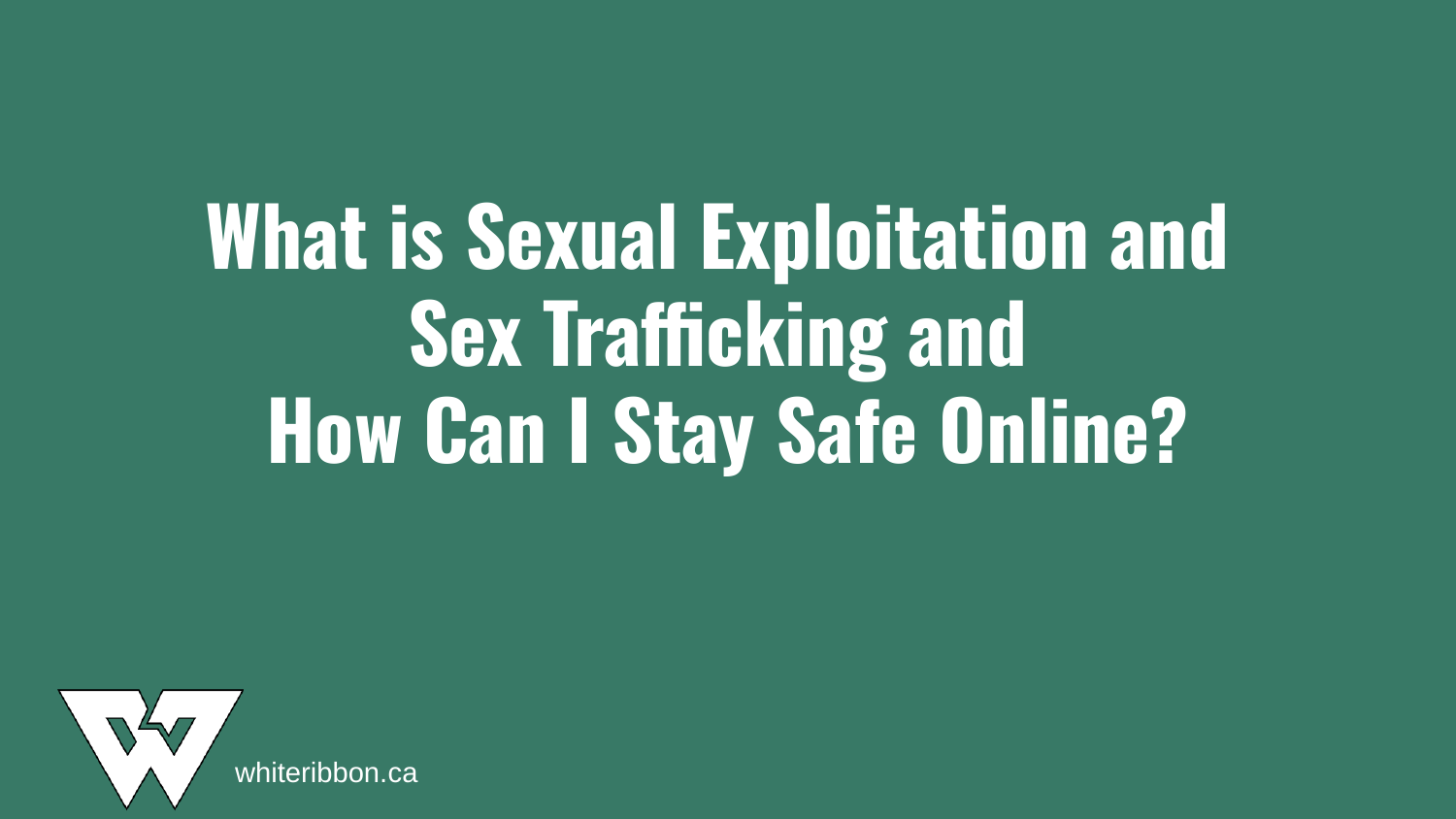

What is Sexual Exploitation and
Sex Trafficking and
How Can I Stay Safe Online?